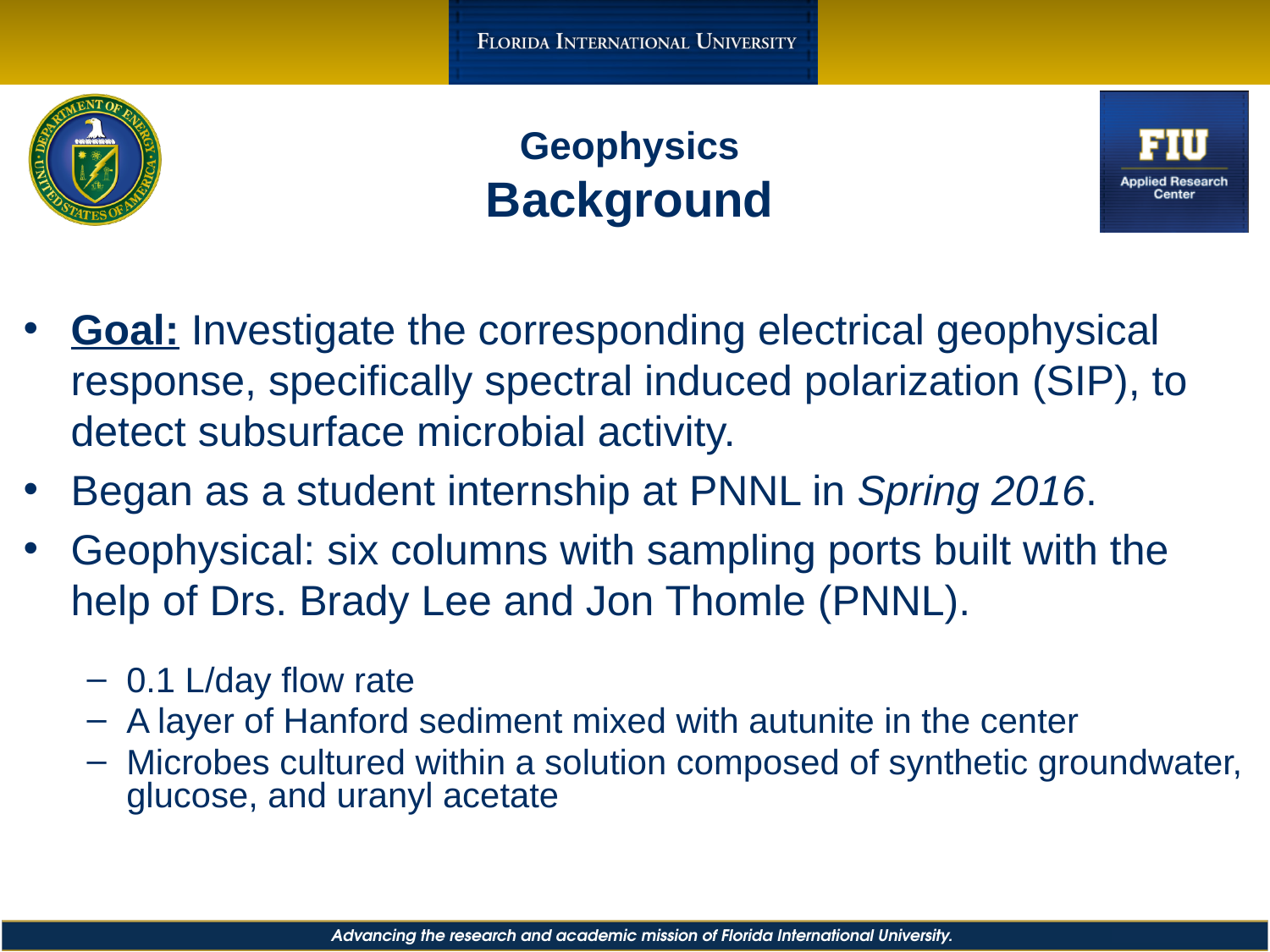

# Geophysics Background
Goal: Investigate the corresponding electrical geophysical response, specifically spectral induced polarization (SIP), to detect subsurface microbial activity.
Began as a student internship at PNNL in Spring 2016.
Geophysical: six columns with sampling ports built with the help of Drs. Brady Lee and Jon Thomle (PNNL).
0.1 L/day flow rate
A layer of Hanford sediment mixed with autunite in the center
Microbes cultured within a solution composed of synthetic groundwater, glucose, and uranyl acetate